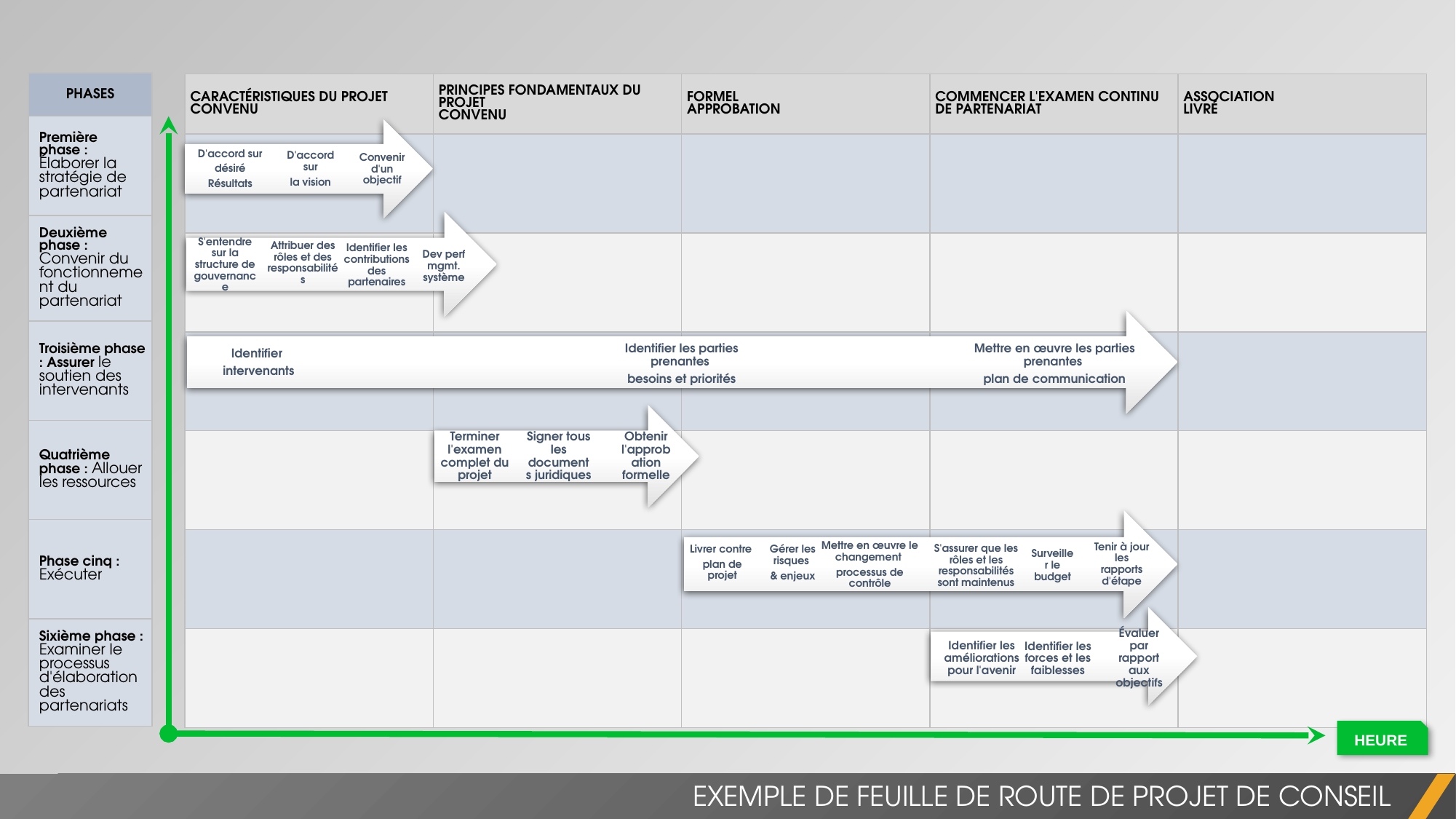

| PHASES |
| --- |
| Première phase : Élaborer la stratégie de partenariat |
| Deuxième phase : Convenir du fonctionnement du partenariat |
| Troisième phase : Assurer le soutien des intervenants |
| Quatrième phase : Allouer les ressources |
| Phase cinq : Exécuter |
| Sixième phase : Examiner le processus d'élaboration des partenariats |
| CARACTÉRISTIQUES DU PROJET CONVENU | PRINCIPES FONDAMENTAUX DU PROJET CONVENU | FORMEL APPROBATION | COMMENCER L'EXAMEN CONTINU DE PARTENARIAT | ASSOCIATION LIVRÉ |
| --- | --- | --- | --- | --- |
|  |  |  |  |  |
|  |  |  |  |  |
|  |  |  |  |  |
|  |  |  |  |  |
|  |  |  |  |  |
|  |  |  |  |  |
Convenir d'un objectif
D'accord sur
la vision
D'accord sur
désiré
Résultats
Dev perf mgmt. système
Identifier les contributions des partenaires
Attribuer des rôles et des responsabilités
S'entendre sur la structure de gouvernance
Mettre en œuvre les parties prenantes
plan de communication

Identifier les parties prenantes
besoins et priorités
Identifier
intervenants
Obtenir l'approbation formelle
Signer tous les documents juridiques
Terminer l'examen complet du projet
Tenir à jour les rapports d'étape
Surveiller le budget
S'assurer que les rôles et les responsabilités sont maintenus
Mettre en œuvre le changement
processus de contrôle
Gérer les risques
& enjeux
Livrer contre
plan de projet
Évaluer par rapport aux objectifs
Identifier les forces et les faiblesses
Identifier les améliorations pour l'avenir
HEURE
EXEMPLE DE FEUILLE DE ROUTE DE PROJET DE CONSEIL